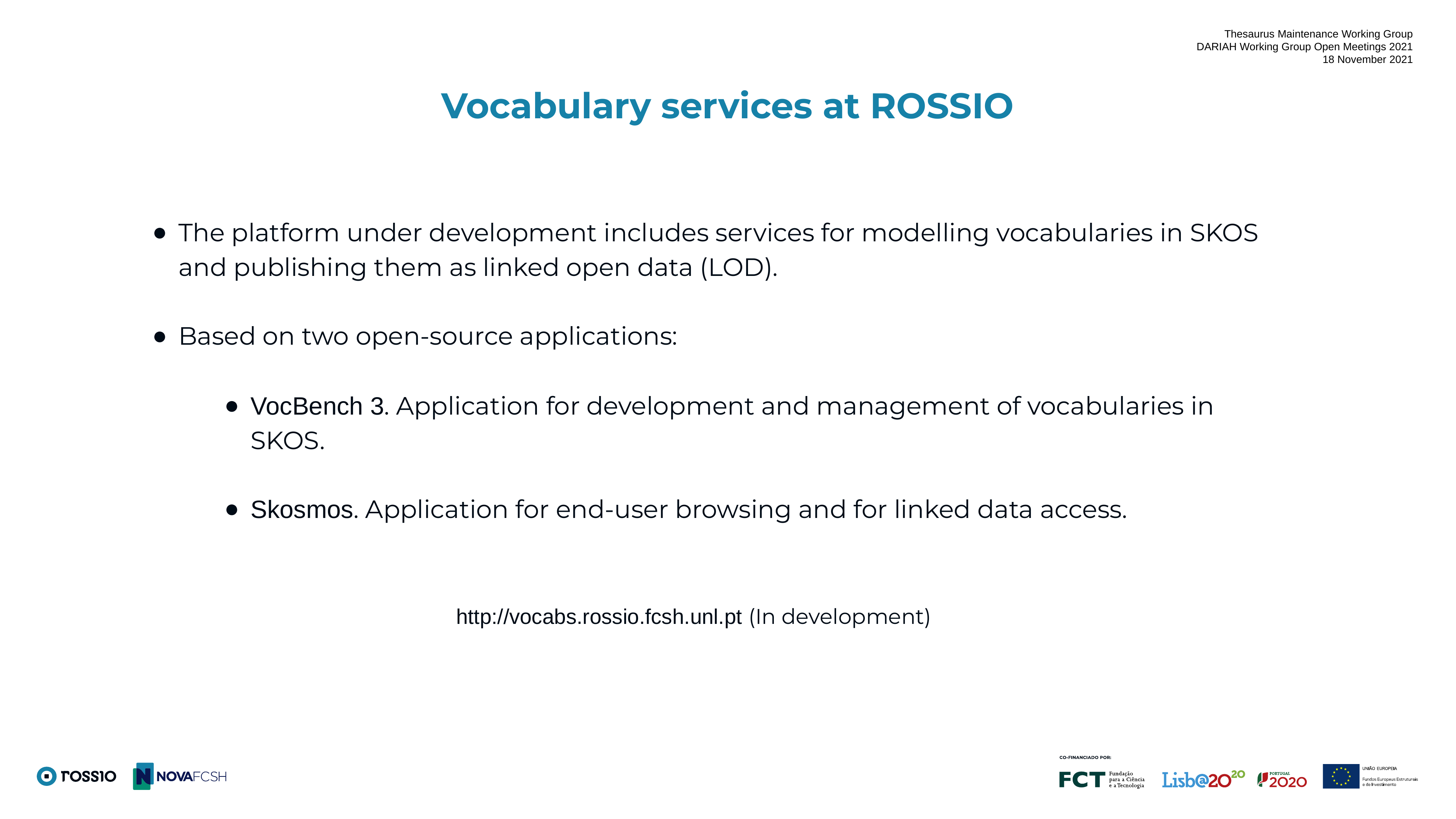

Thesaurus Maintenance Working Group
DARIAH Working Group Open Meetings 2021
18 November 2021

Vocabulary services at ROSSIO
The platform under development includes services for modelling vocabularies in SKOS and publishing them as linked open data (LOD).

Based on two open-source applications:

VocBench 3. Application for development and management of vocabularies in SKOS.

Skosmos. Application for end-user browsing and for linked data access.
http://vocabs.rossio.fcsh.unl.pt (In development)